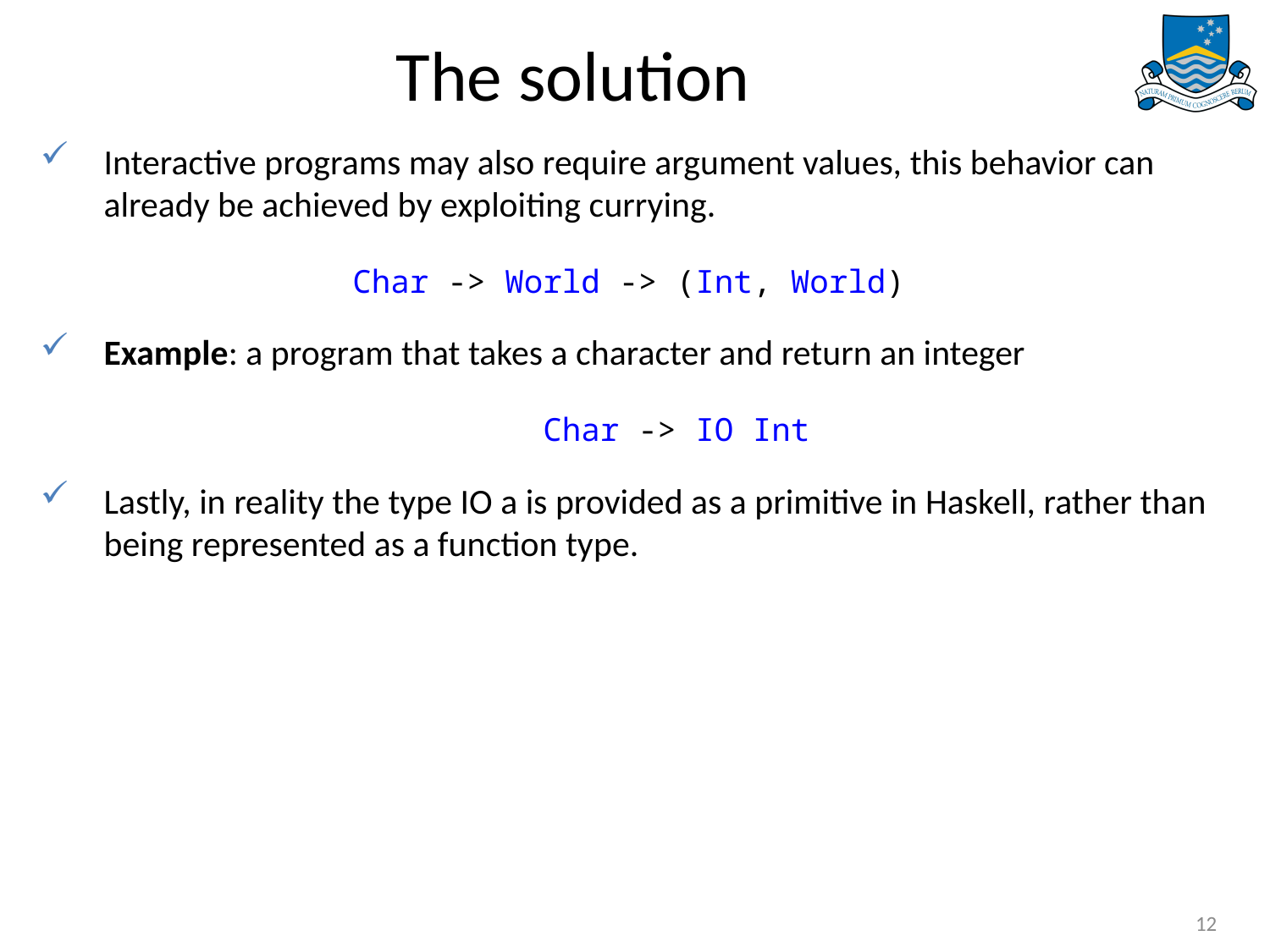

# The solution
Interactive programs may also require argument values, this behavior can already be achieved by exploiting currying.

Example: a program that takes a character and return an integer

Lastly, in reality the type IO a is provided as a primitive in Haskell, rather than being represented as a function type.
Char -> World -> (Int, World)
Char -> IO Int
12